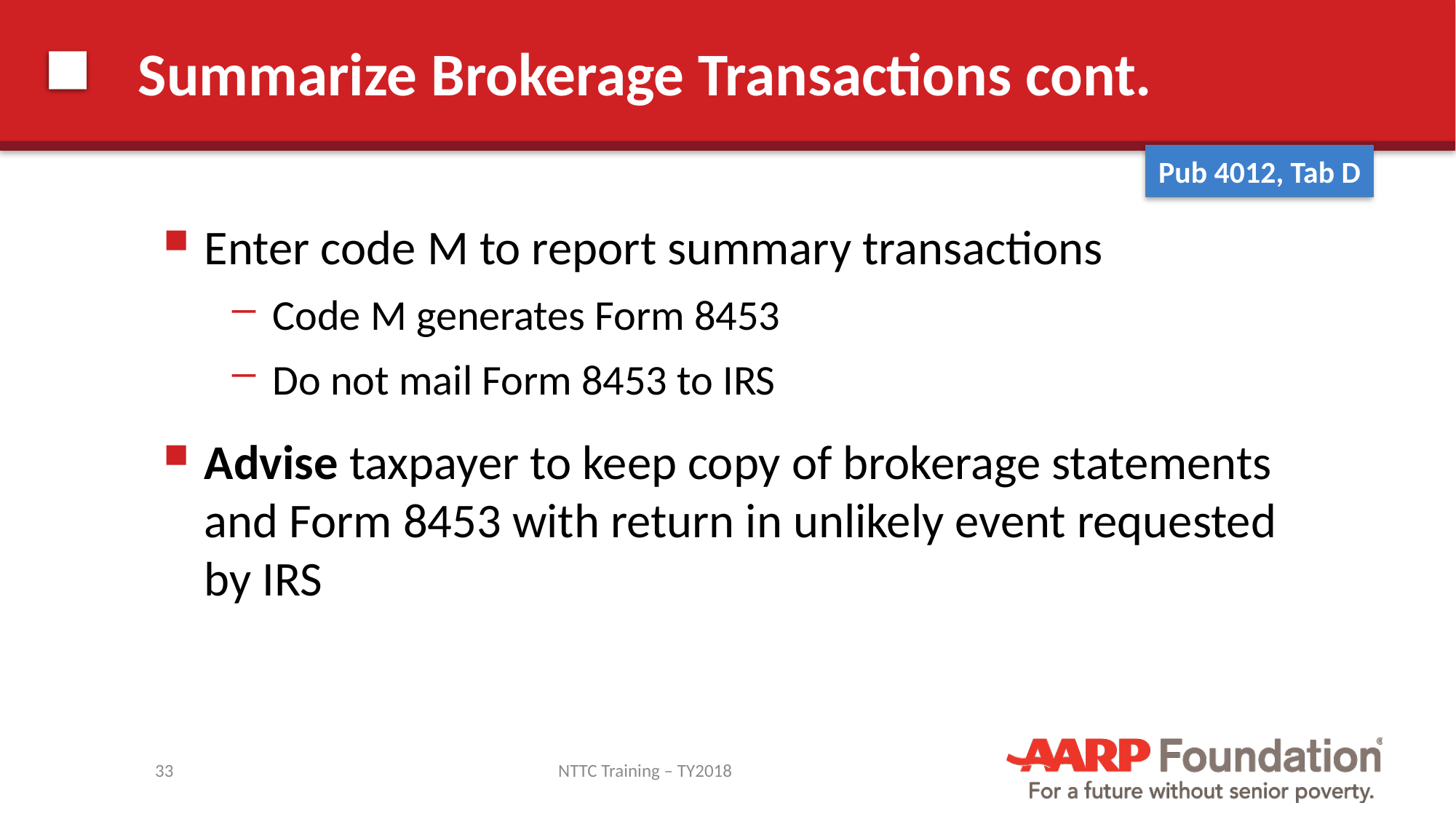

# Summarize Brokerage Transactions cont.
Pub 4012, Tab D
Enter code M to report summary transactions
Code M generates Form 8453
Do not mail Form 8453 to IRS
Advise taxpayer to keep copy of brokerage statements and Form 8453 with return in unlikely event requested by IRS
33
NTTC Training – TY2018